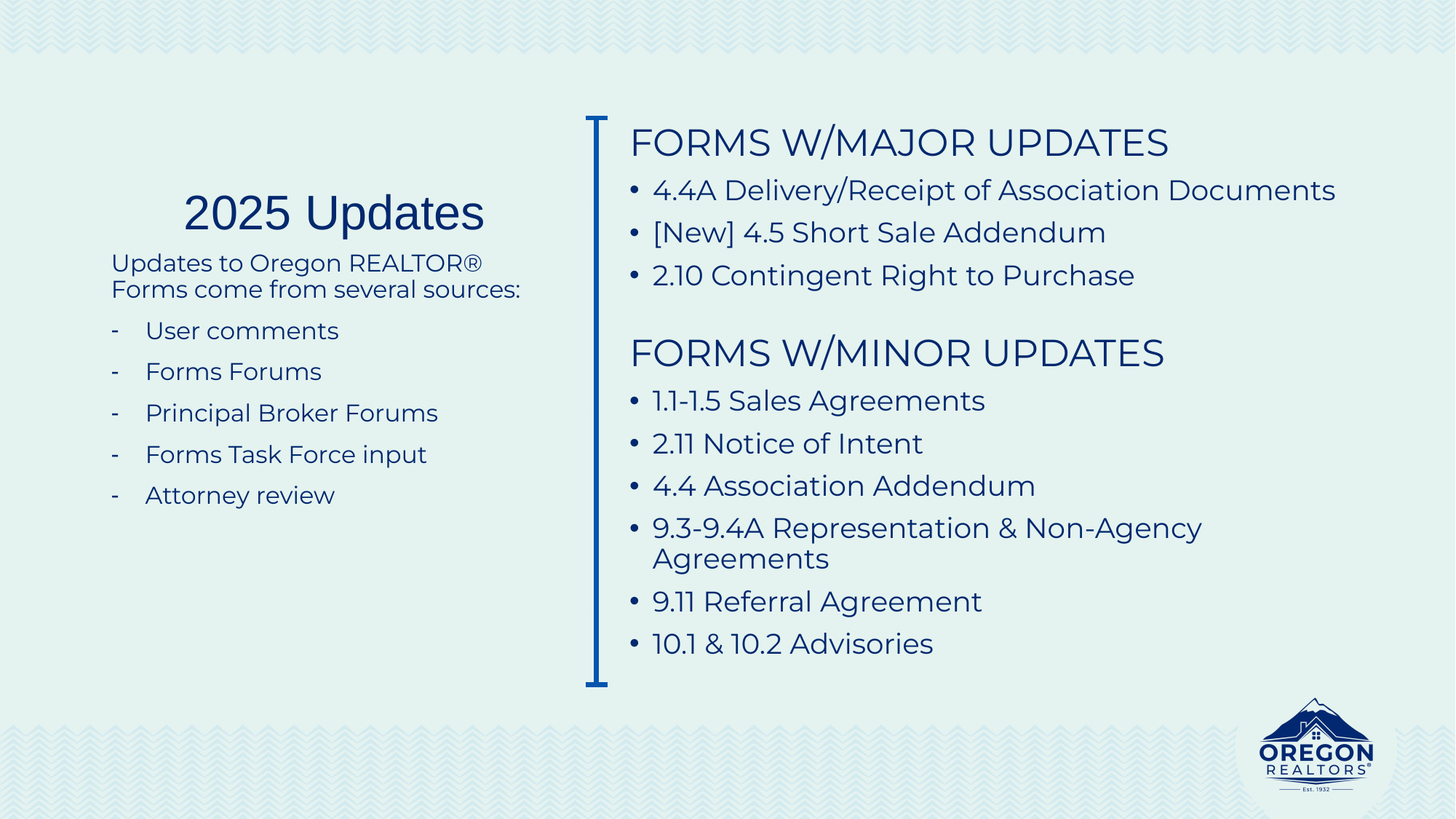

# 2025 Updates
FORMS W/MAJOR UPDATES
4.4A Delivery/Receipt of Association Documents
[New] 4.5 Short Sale Addendum
2.10 Contingent Right to Purchase
FORMS W/MINOR UPDATES
1.1-1.5 Sales Agreements
2.11 Notice of Intent
4.4 Association Addendum
9.3-9.4A Representation & Non-Agency Agreements
9.11 Referral Agreement
10.1 & 10.2 Advisories
Updates to Oregon REALTOR® Forms come from several sources:
User comments
Forms Forums
Principal Broker Forums
Forms Task Force input
Attorney review